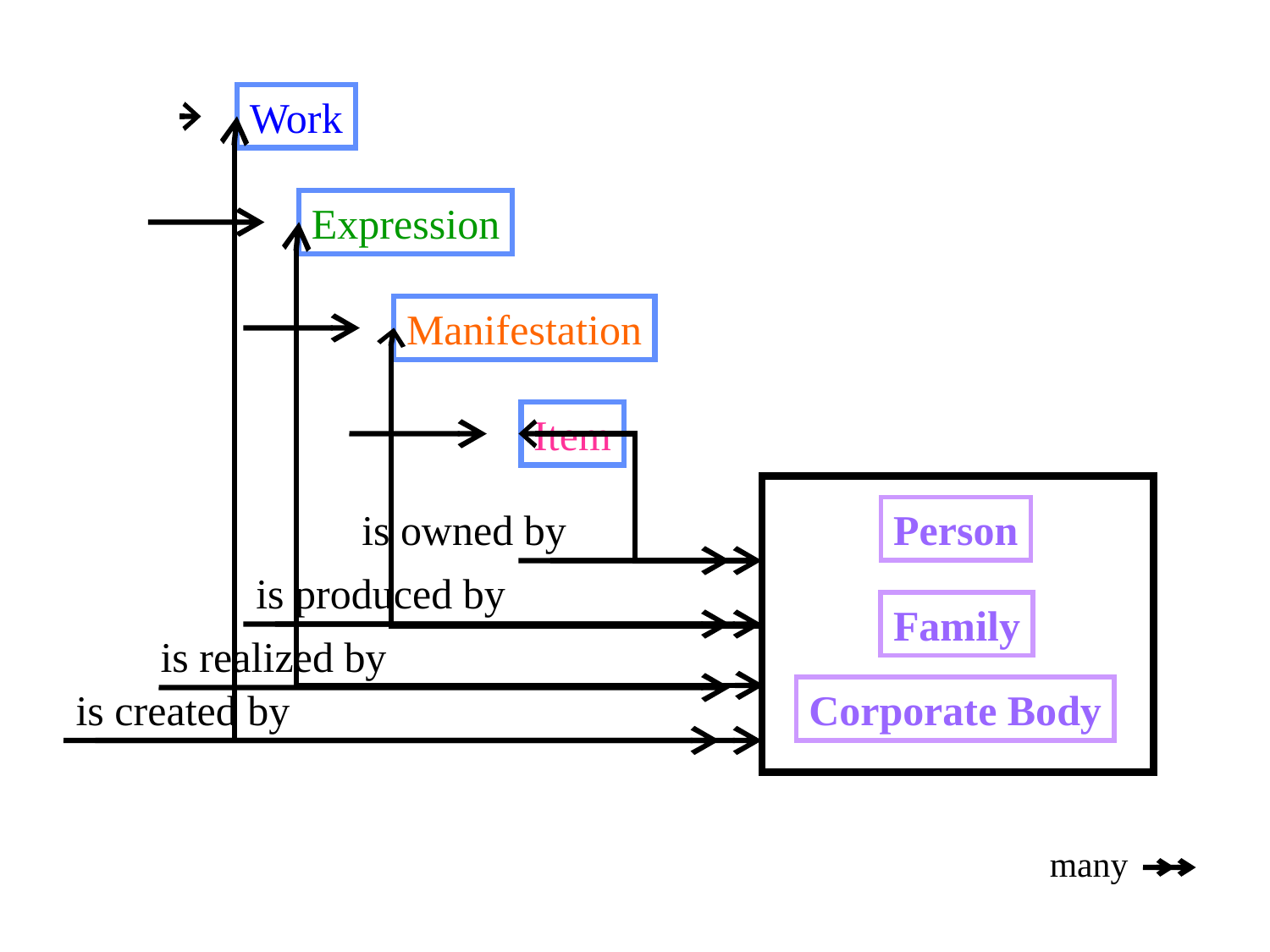

Work

Expression

Manifestation

Item

is owned by
Person
Family
Corporate Body
is produced by

is realized by

is created by

many